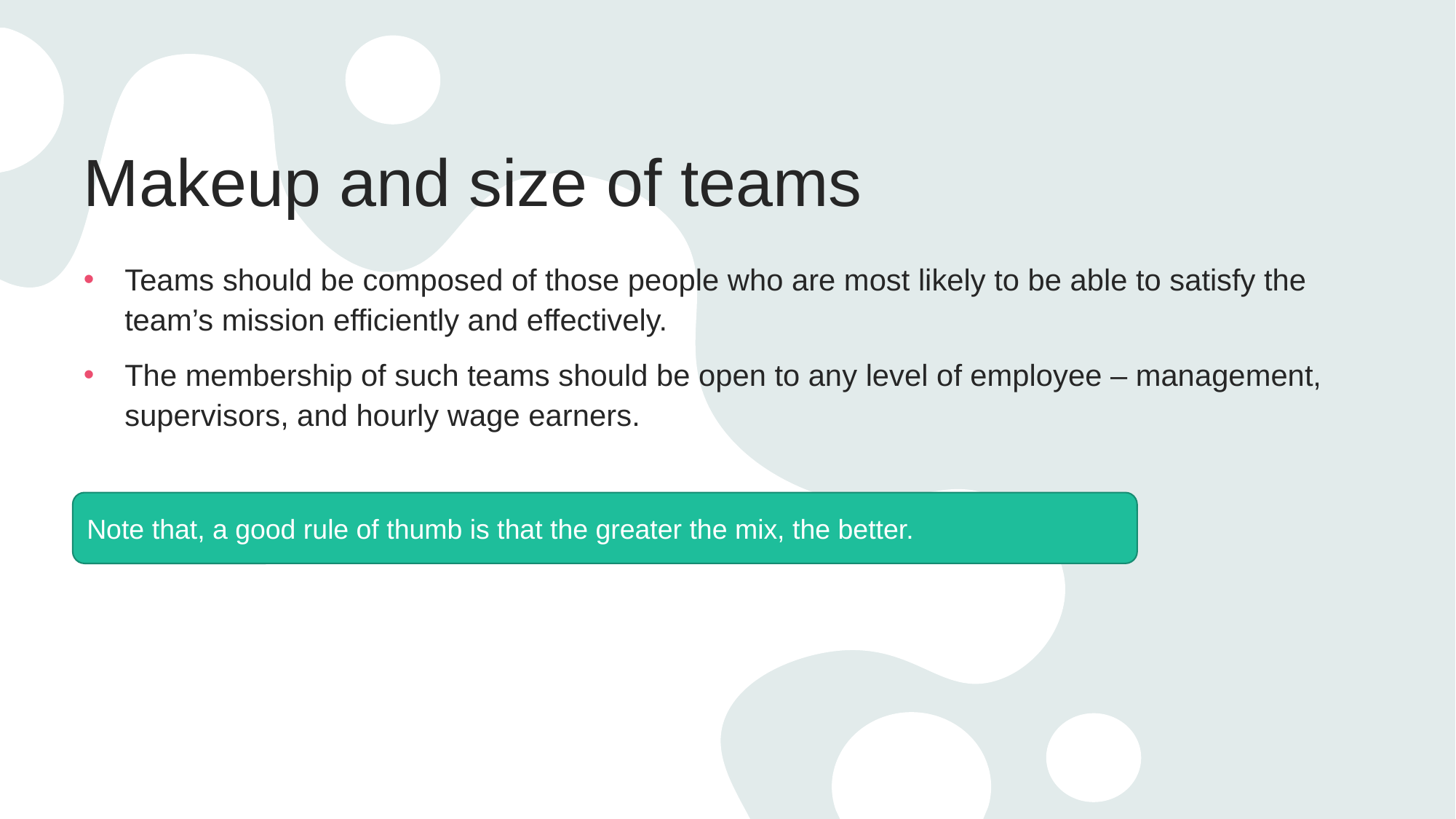

# Makeup and size of teams
Teams should be composed of those people who are most likely to be able to satisfy the team’s mission efficiently and effectively.
The membership of such teams should be open to any level of employee – management, supervisors, and hourly wage earners.

Note that, a good rule of thumb is that the greater the mix, the better.